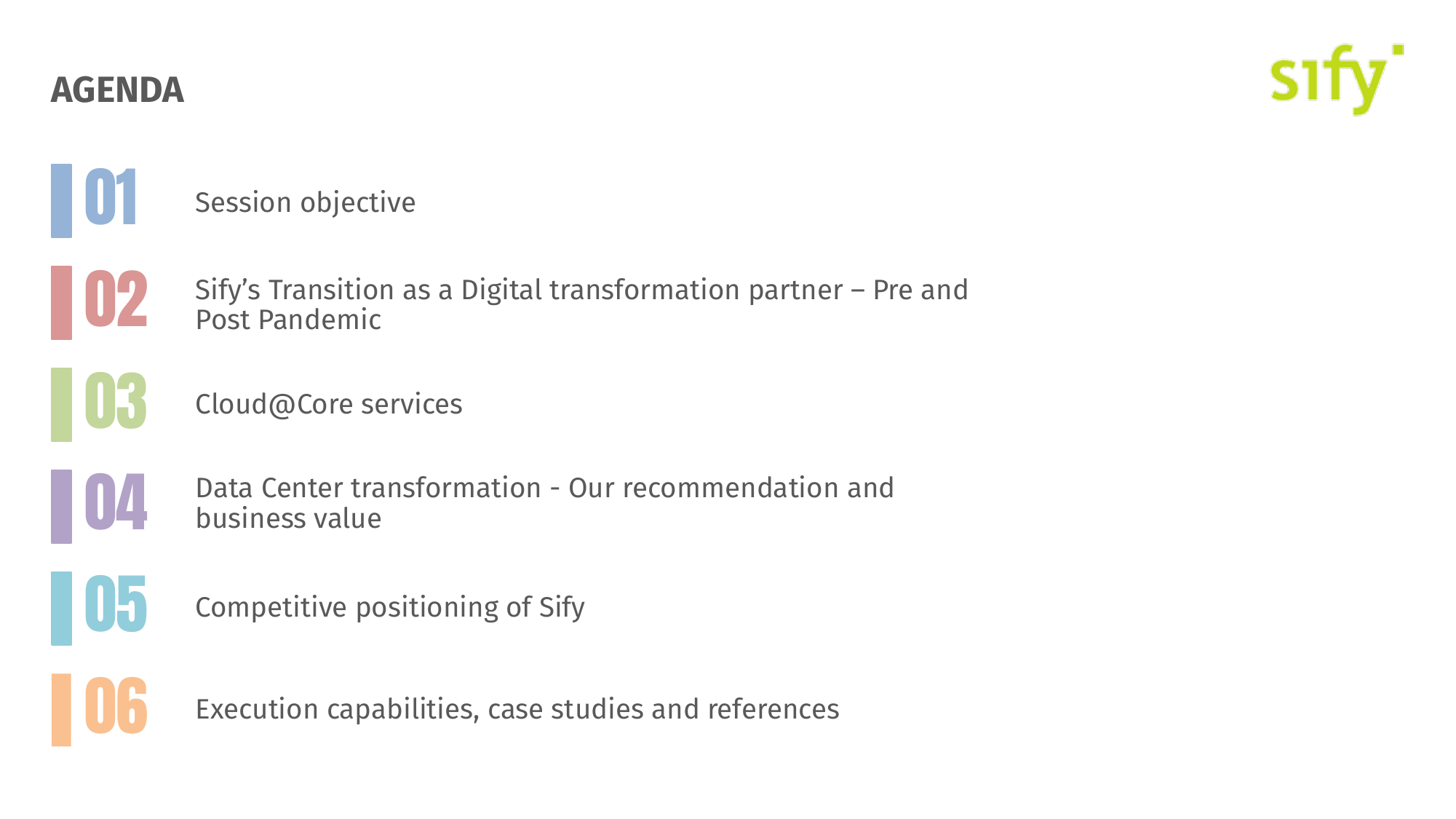

# AGENDA

Session objective

Sify’s Transition as a Digital transformation partner – Pre and Post Pandemic

Cloud@Core services
Data Center transformation - Our recommendation and business value
Competitive positioning of Sify
Execution capabilities, case studies and references